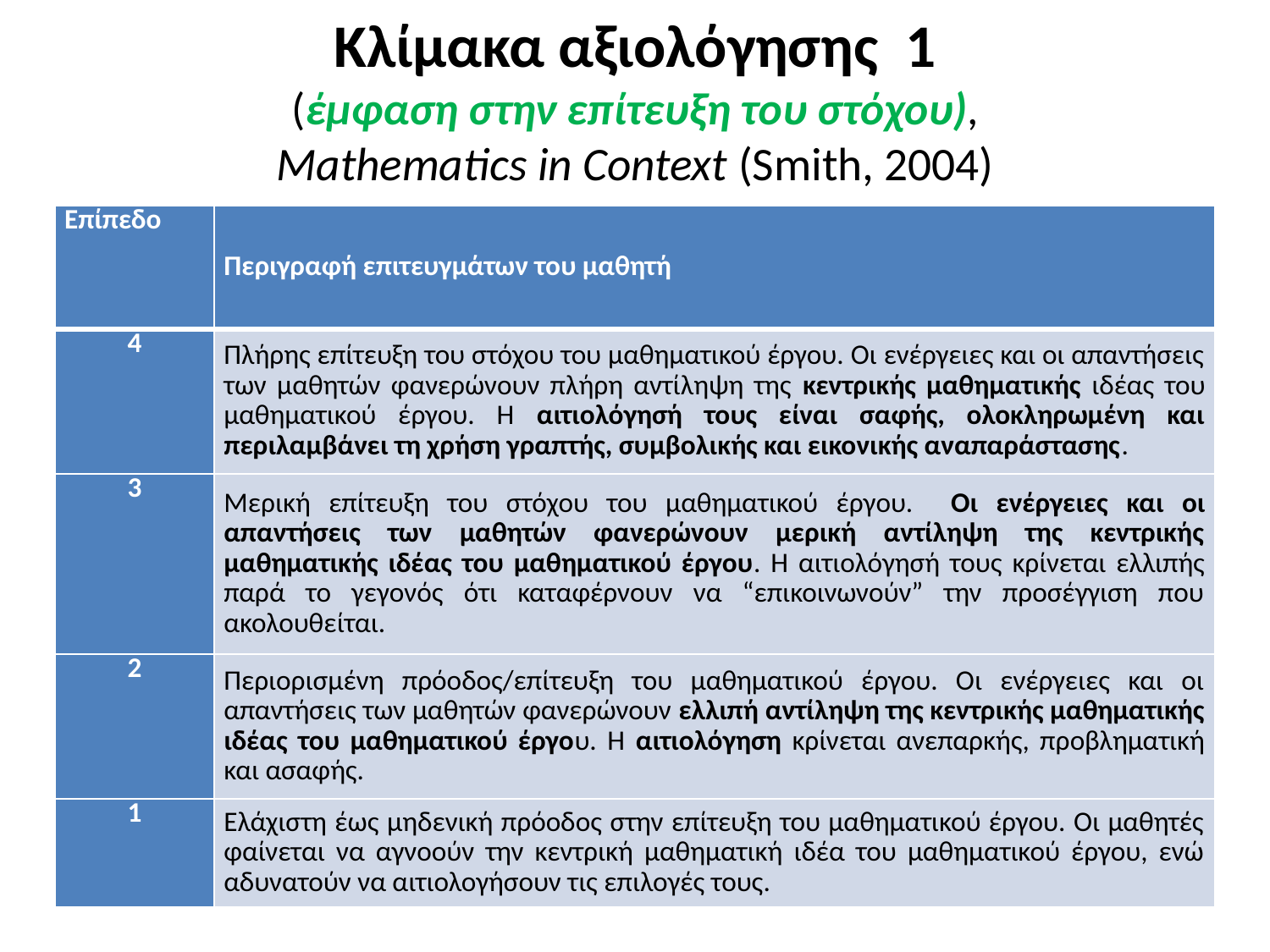

# Κλίμακα αξιολόγησης  1 (έμφαση στην επίτευξη του στόχου), Mathematics in Context (Smith, 2004)
| Επίπεδο | Περιγραφή επιτευγμάτων του μαθητή |
| --- | --- |
| 4 | Πλήρης επίτευξη του στόχου του μαθηματικού έργου. Οι ενέργειες και οι απαντήσεις των μαθητών φανερώνουν πλήρη αντίληψη της κεντρικής μαθηματικής ιδέας του μαθηματικού έργου. Η αιτιολόγησή τους είναι σαφής, ολοκληρωμένη και περιλαμβάνει τη χρήση γραπτής, συμβολικής και εικονικής αναπαράστασης. |
| 3 | Μερική επίτευξη του στόχου του μαθηματικού έργου. Οι ενέργειες και οι απαντήσεις των μαθητών φανερώνουν μερική αντίληψη της κεντρικής μαθηματικής ιδέας του μαθηματικού έργου. Η αιτιολόγησή τους κρίνεται ελλιπής παρά το γεγονός ότι καταφέρνουν να “επικοινωνούν” την προσέγγιση που ακολουθείται. |
| 2 | Περιορισμένη πρόοδος/επίτευξη του μαθηματικού έργου. Οι ενέργειες και οι απαντήσεις των μαθητών φανερώνουν ελλιπή αντίληψη της κεντρικής μαθηματικής ιδέας του μαθηματικού έργου. Η αιτιολόγηση κρίνεται ανεπαρκής, προβληματική και ασαφής. |
| 1 | Ελάχιστη έως μηδενική πρόοδος στην επίτευξη του μαθηματικού έργου. Οι μαθητές φαίνεται να αγνοούν την κεντρική μαθηματική ιδέα του μαθηματικού έργου, ενώ αδυνατούν να αιτιολογήσουν τις επιλογές τους. |
Mathematics in Context (Smith, 2004, p.75)